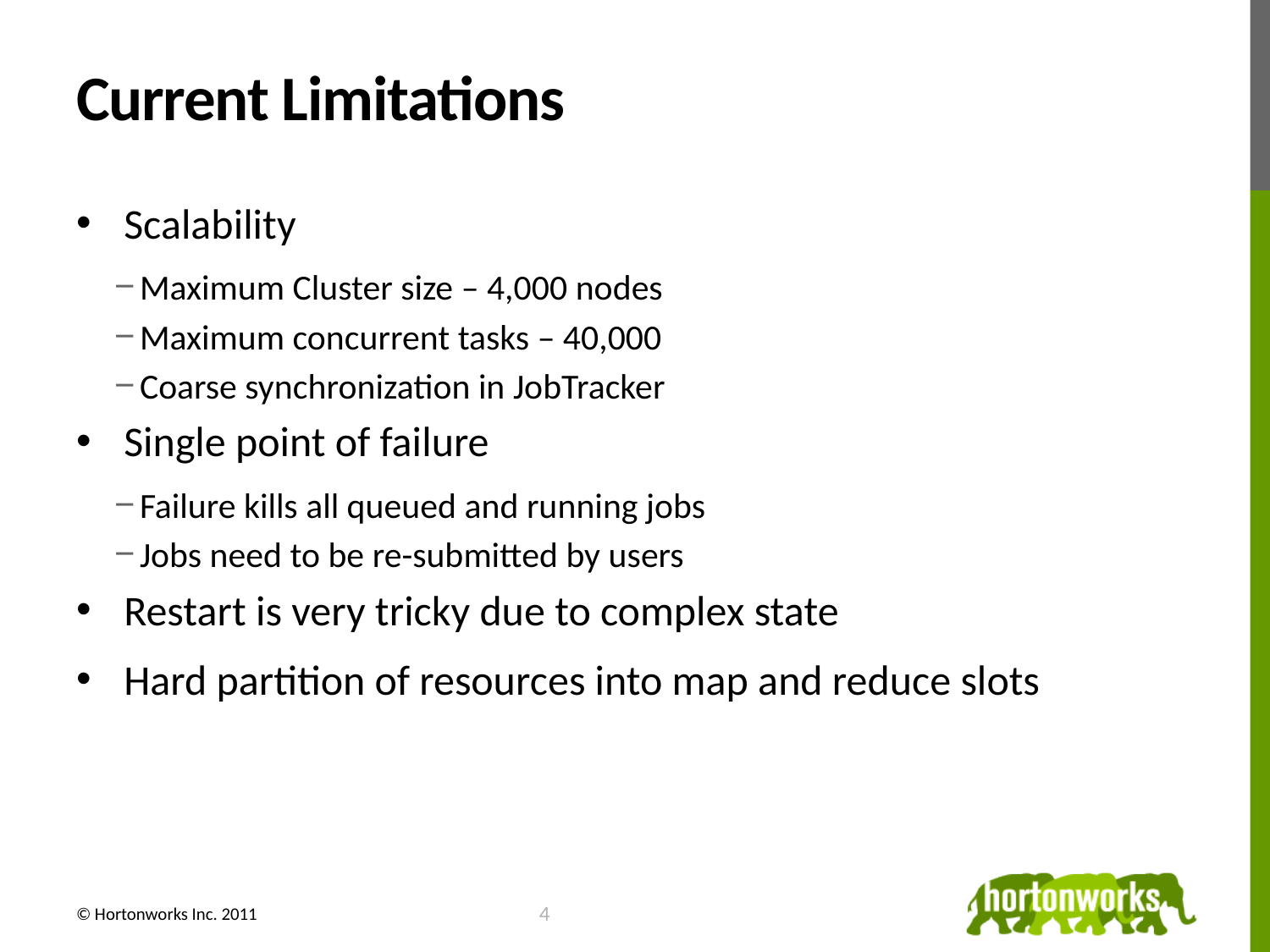

# Current Limitations
Scalability
Maximum Cluster size – 4,000 nodes
Maximum concurrent tasks – 40,000
Coarse synchronization in JobTracker
Single point of failure
Failure kills all queued and running jobs
Jobs need to be re-submitted by users
Restart is very tricky due to complex state
Hard partition of resources into map and reduce slots

© Hortonworks Inc. 2011
4